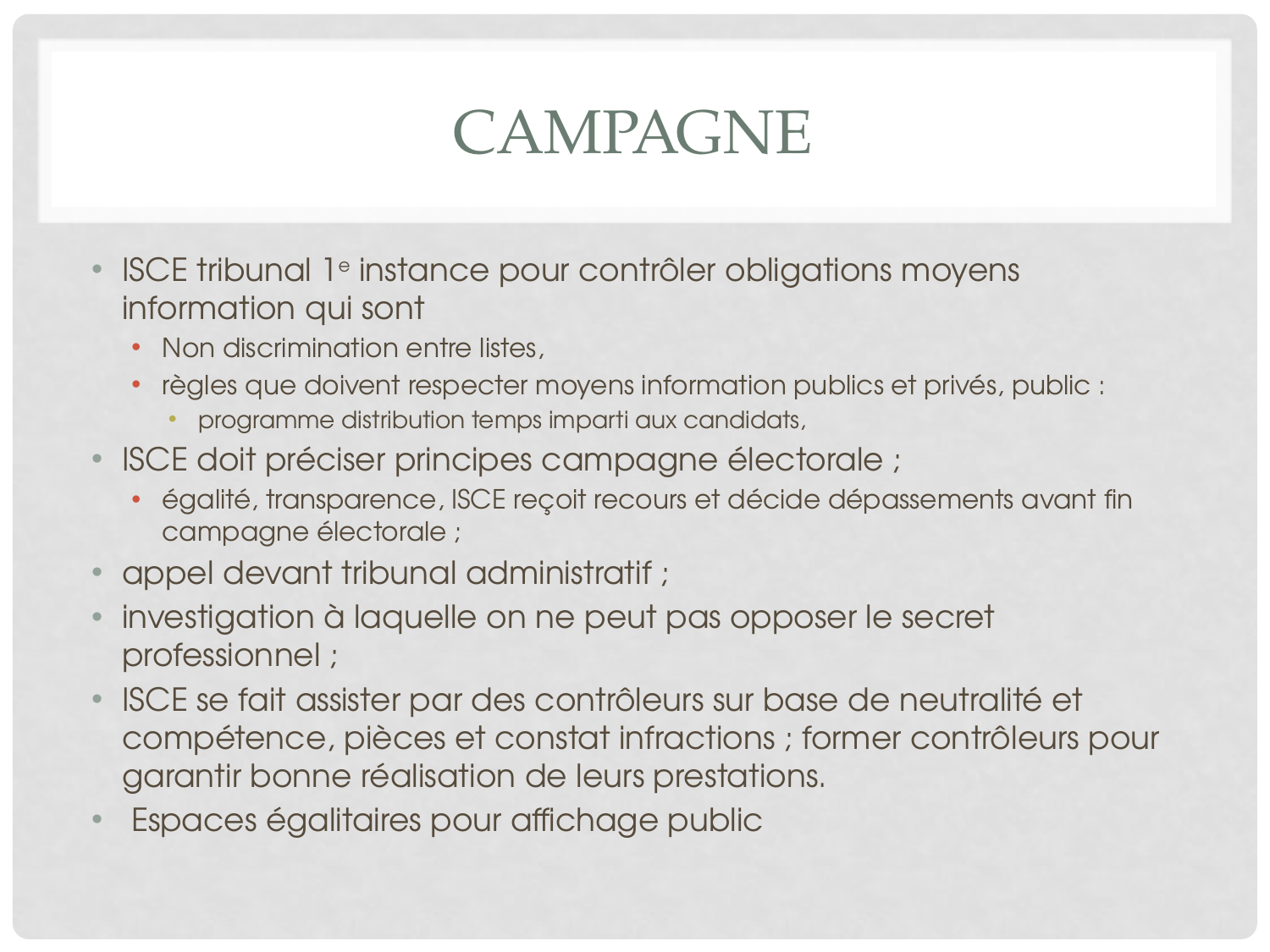

# Campagne
ISCE tribunal 1e instance pour contrôler obligations moyens information qui sont
Non discrimination entre listes,
règles que doivent respecter moyens information publics et privés, public :
programme distribution temps imparti aux candidats,
ISCE doit préciser principes campagne électorale ;
égalité, transparence, ISCE reçoit recours et décide dépassements avant fin campagne électorale ;
appel devant tribunal administratif ;
investigation à laquelle on ne peut pas opposer le secret professionnel ;
ISCE se fait assister par des contrôleurs sur base de neutralité et compétence, pièces et constat infractions ; former contrôleurs pour garantir bonne réalisation de leurs prestations.
 Espaces égalitaires pour affichage public